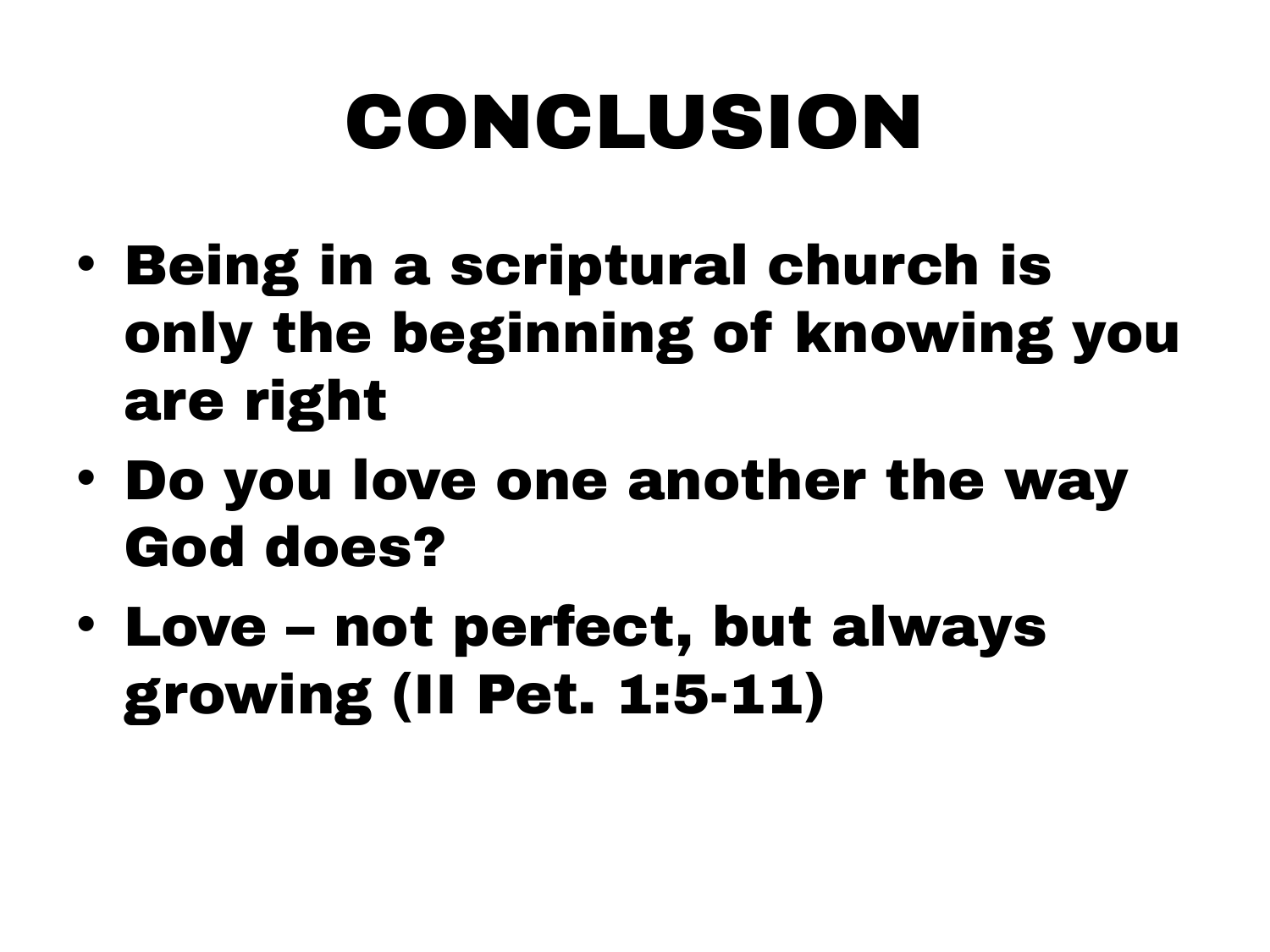

# CONCLUSION
Being in a scriptural church is only the beginning of knowing you are right
Do you love one another the way God does?
Love – not perfect, but always growing (II Pet. 1:5-11)